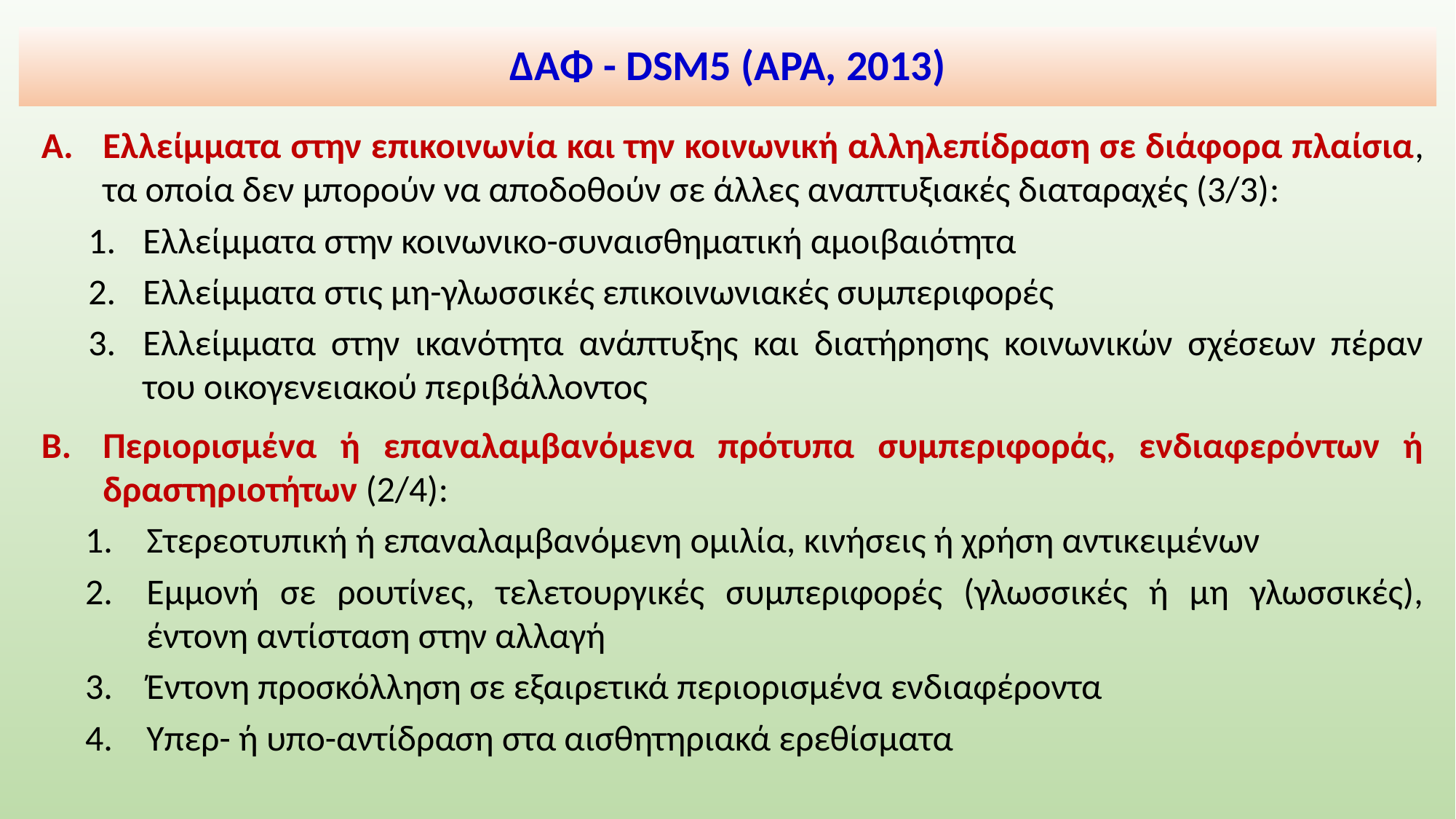

# ΔΑΦ - DSM5 (ΑPA, 2013)
Ελλείμματα στην επικοινωνία και την κοινωνική αλληλεπίδραση σε διάφορα πλαίσια, τα οποία δεν μπορούν να αποδοθούν σε άλλες αναπτυξιακές διαταραχές (3/3):
Ελλείμματα στην κοινωνικο-συναισθηματική αμοιβαιότητα
Ελλείμματα στις μη-γλωσσικές επικοινωνιακές συμπεριφορές
Ελλείμματα στην ικανότητα ανάπτυξης και διατήρησης κοινωνικών σχέσεων πέραν του οικογενειακού περιβάλλοντος
Περιορισμένα ή επαναλαμβανόμενα πρότυπα συμπεριφοράς, ενδιαφερόντων ή δραστηριοτήτων (2/4):
Στερεοτυπική ή επαναλαμβανόμενη ομιλία, κινήσεις ή χρήση αντικειμένων
Εμμονή σε ρουτίνες, τελετουργικές συμπεριφορές (γλωσσικές ή μη γλωσσικές), έντονη αντίσταση στην αλλαγή
Έντονη προσκόλληση σε εξαιρετικά περιορισμένα ενδιαφέροντα
Υπερ- ή υπο-αντίδραση στα αισθητηριακά ερεθίσματα